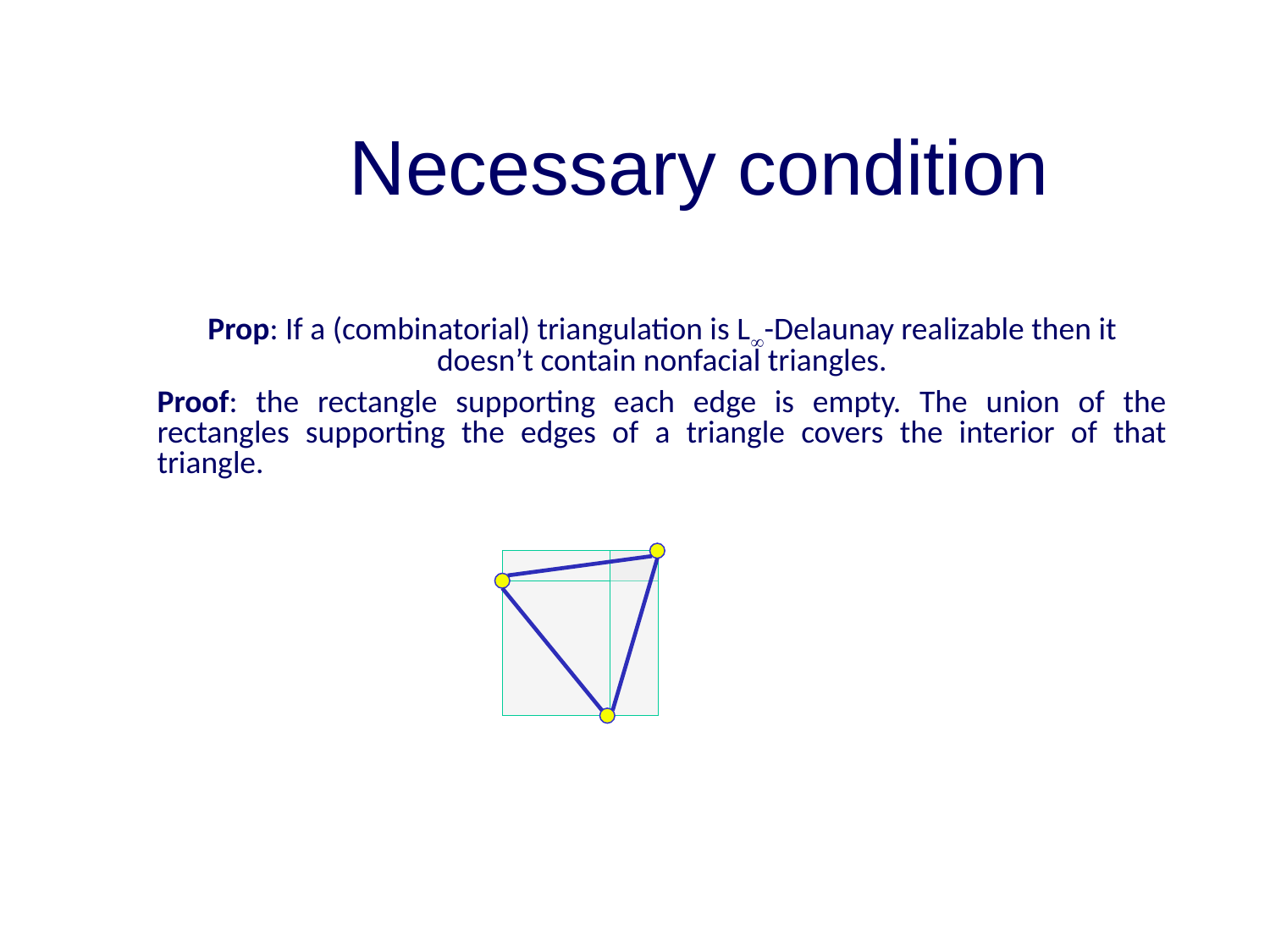

# Necessary condition
Prop: If a (combinatorial) triangulation is L∞-Delaunay realizable then it doesn’t contain nonfacial triangles.
Proof: the rectangle supporting each edge is empty. The union of the rectangles supporting the edges of a triangle covers the interior of that triangle.